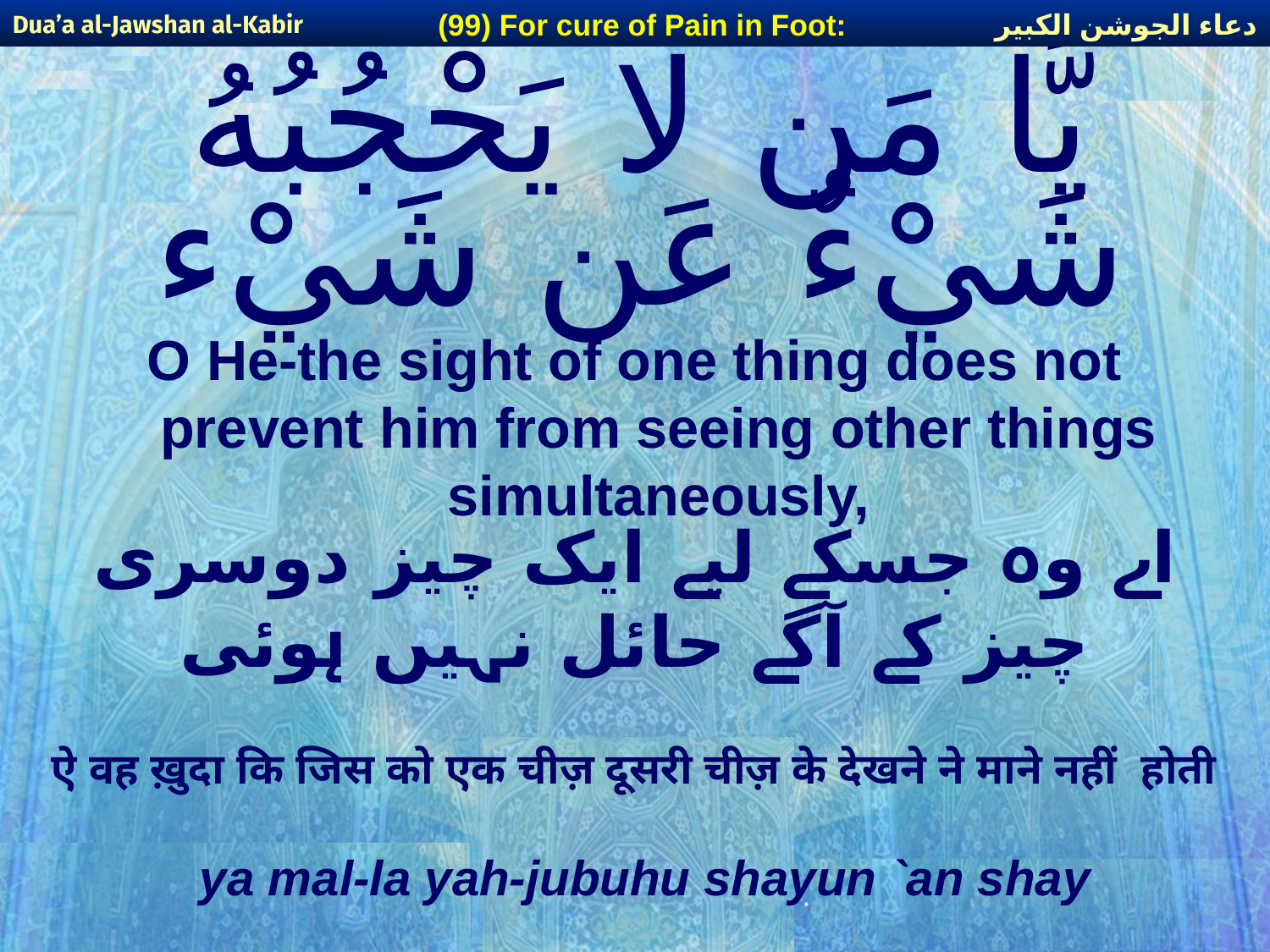

دعاء الجوشن الكبير
(99) For cure of Pain in Foot:
Dua’a al-Jawshan al-Kabir
# يَّا مَن لا يَحْجُبُهُ شَيْءٌ عَن شَيْء
O He-the sight of one thing does not prevent him from seeing other things simultaneously,
اے وہ جسکے لیے ایک چیز دوسری چیز کے آگے حائل نہیں ہوئی
ऐ वह ख़ुदा कि जिस को एक चीज़ दूसरी चीज़ के देखने ने माने नहीं  होती
ya mal-la yah-jubuhu shayun `an shay